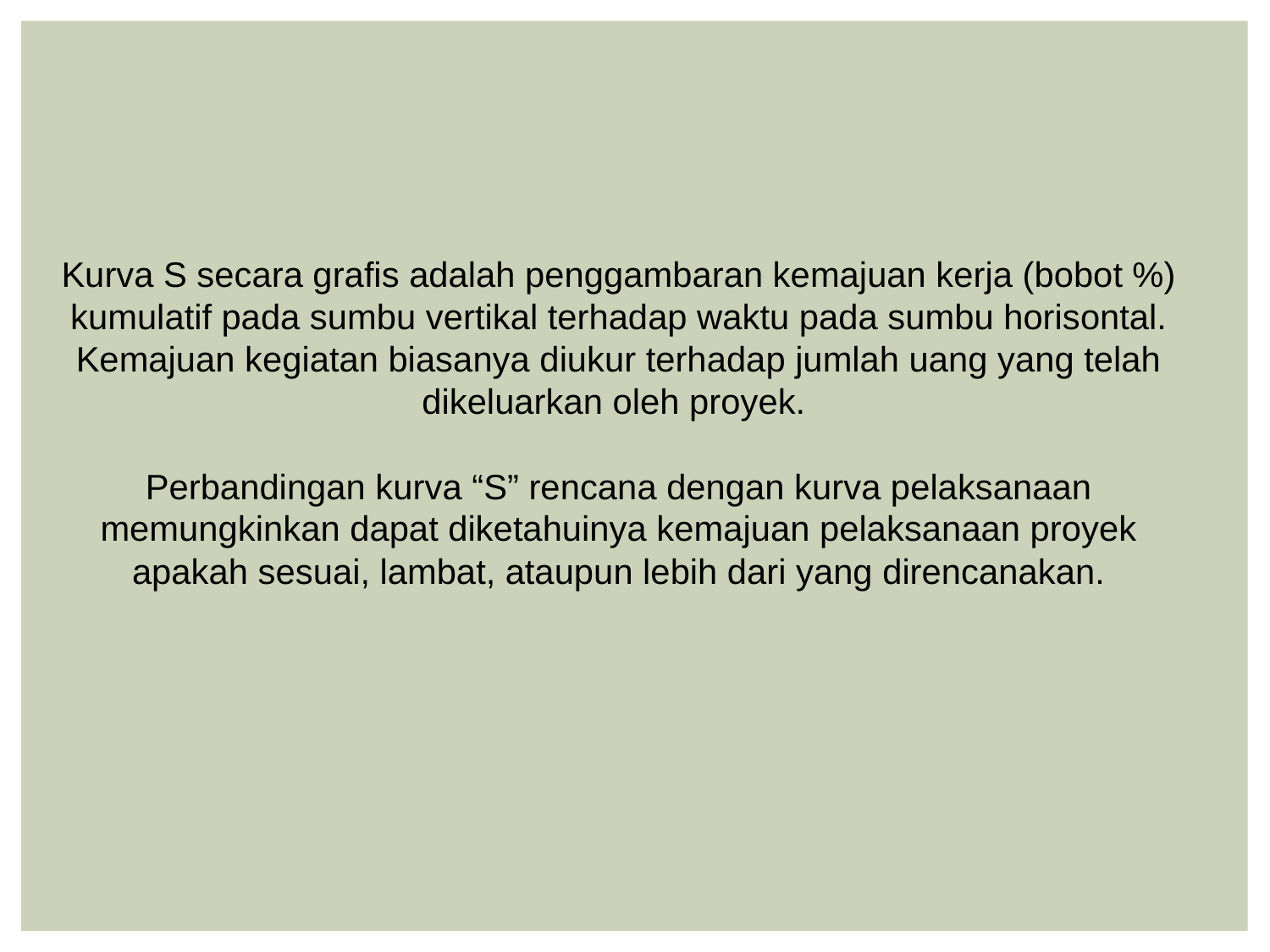

Kurva S secara grafis adalah penggambaran kemajuan kerja (bobot %) kumulatif pada sumbu vertikal terhadap waktu pada sumbu horisontal. Kemajuan kegiatan biasanya diukur terhadap jumlah uang yang telah dikeluarkan oleh proyek.

Perbandingan kurva “S” rencana dengan kurva pelaksanaan memungkinkan dapat diketahuinya kemajuan pelaksanaan proyek apakah sesuai, lambat, ataupun lebih dari yang direncanakan.